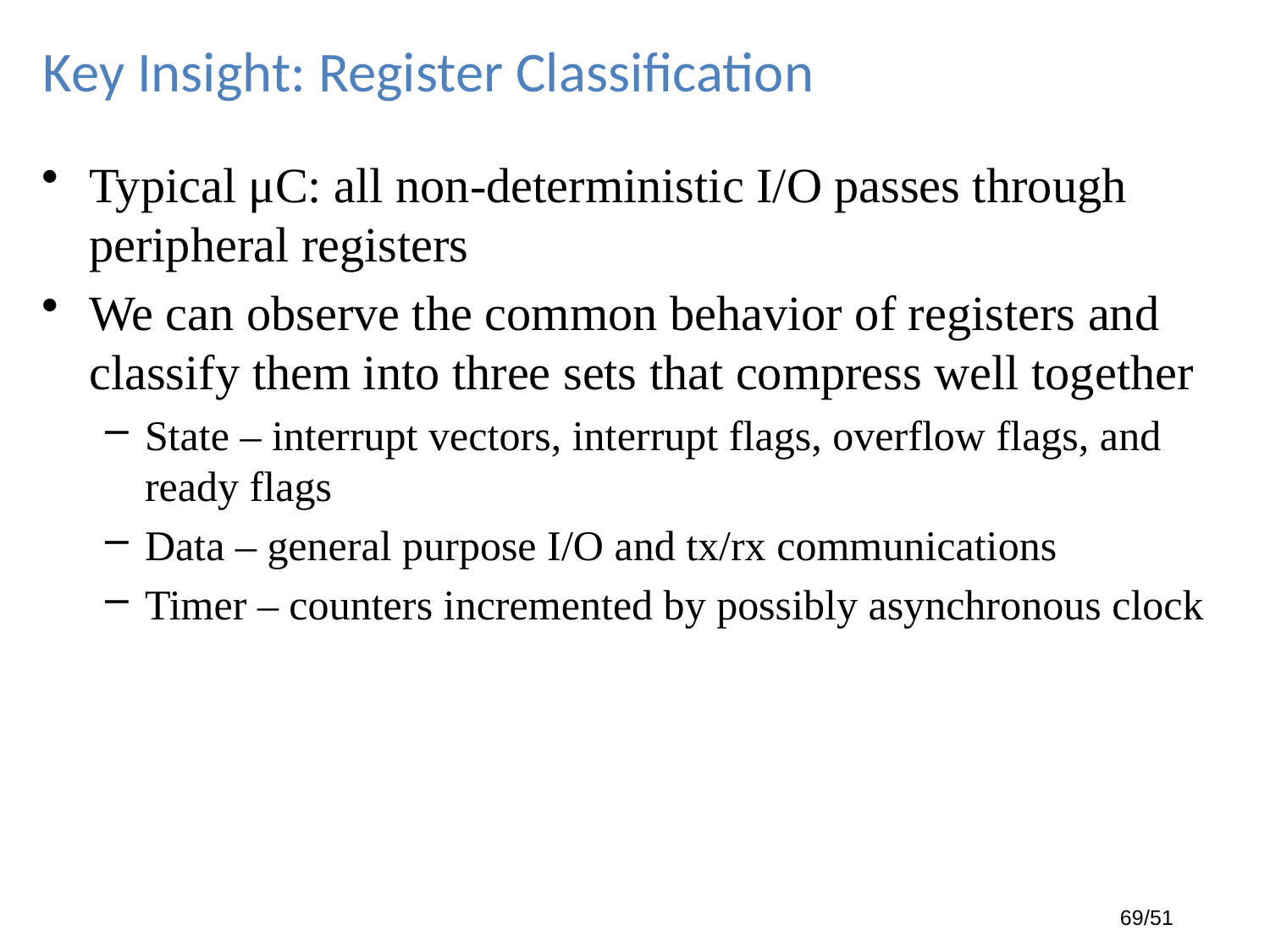

# Key Insight: Register Classification
Typical μC: all non-deterministic I/O passes through peripheral registers
We can observe the common behavior of registers and classify them into three sets that compress well together
State – interrupt vectors, interrupt flags, overflow flags, and ready flags
Data – general purpose I/O and tx/rx communications
Timer – counters incremented by possibly asynchronous clock